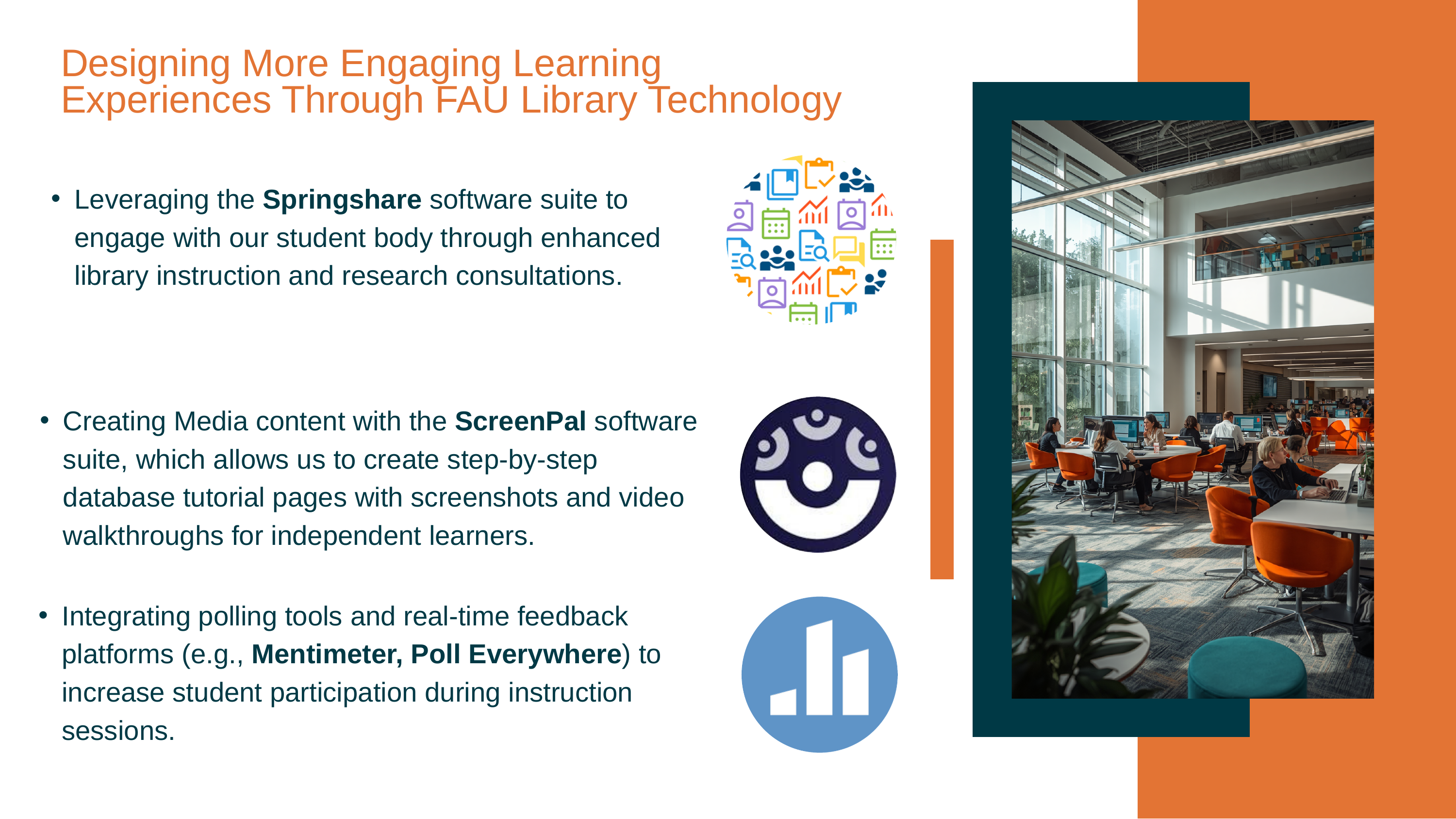

Designing More Engaging Learning Experiences Through FAU Library Technology

Leveraging the Springshare software suite to engage with our student body through enhanced library instruction and research consultations.

Creating Media content with the ScreenPal software suite, which allows us to create step-by-step database tutorial pages with screenshots and video walkthroughs for independent learners.
Integrating polling tools and real-time feedback platforms (e.g., Mentimeter, Poll Everywhere) to increase student participation during instruction sessions.